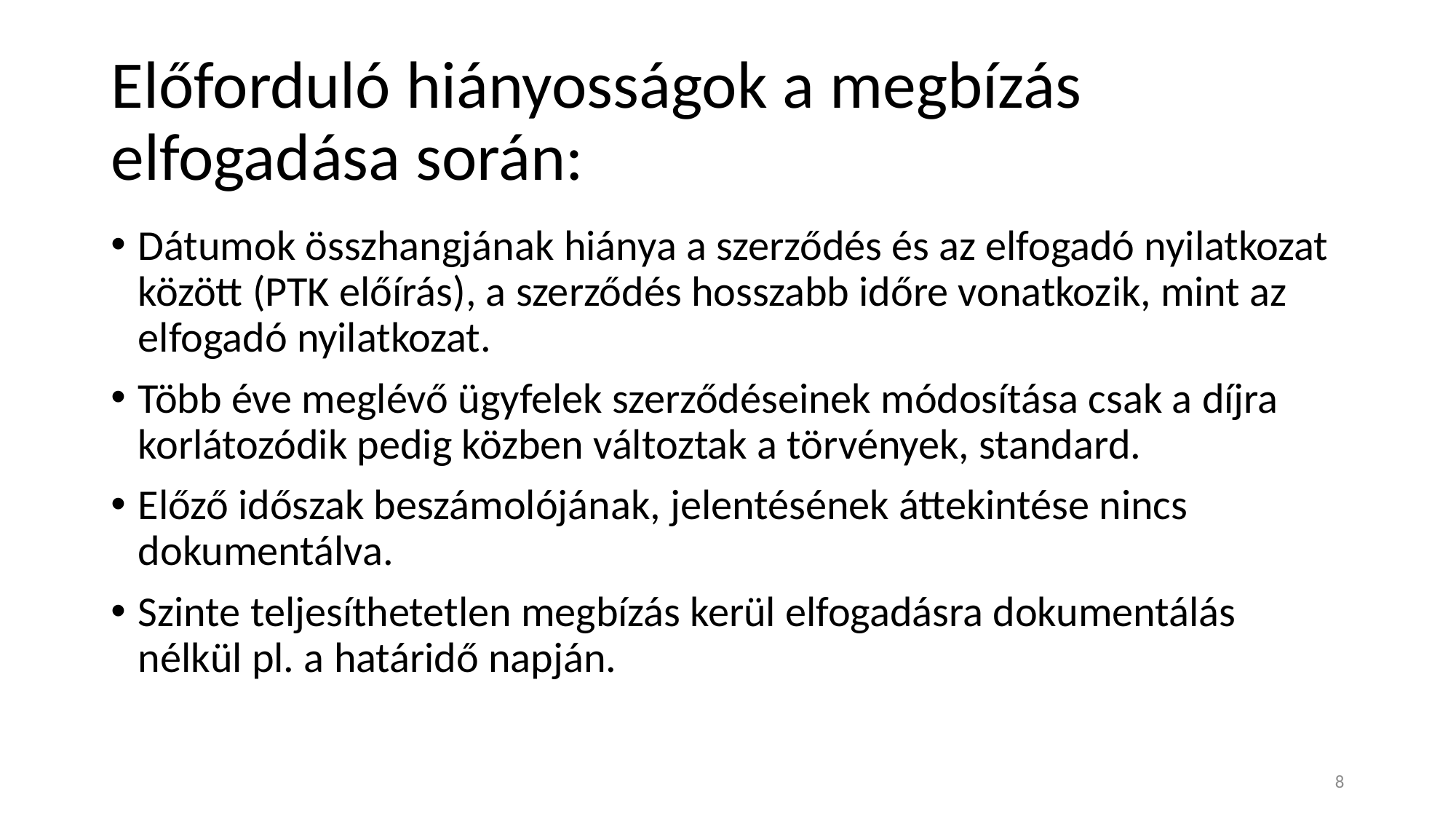

# Előforduló hiányosságok a megbízás elfogadása során:
Dátumok összhangjának hiánya a szerződés és az elfogadó nyilatkozat között (PTK előírás), a szerződés hosszabb időre vonatkozik, mint az elfogadó nyilatkozat.
Több éve meglévő ügyfelek szerződéseinek módosítása csak a díjra korlátozódik pedig közben változtak a törvények, standard.
Előző időszak beszámolójának, jelentésének áttekintése nincs dokumentálva.
Szinte teljesíthetetlen megbízás kerül elfogadásra dokumentálás nélkül pl. a határidő napján.

8